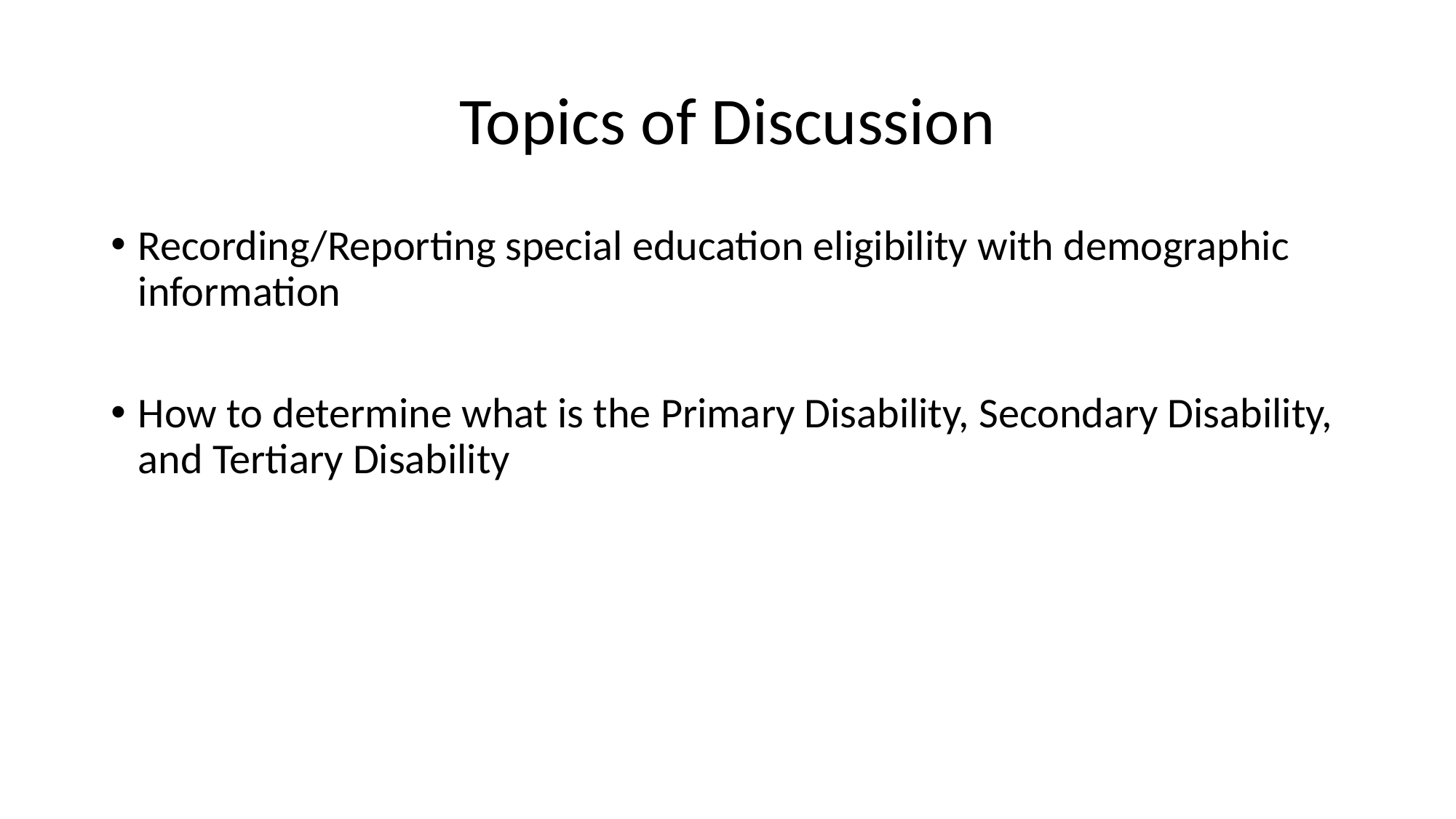

# Topics of Discussion
Recording/Reporting special education eligibility with demographic information

How to determine what is the Primary Disability, Secondary Disability, and Tertiary Disability